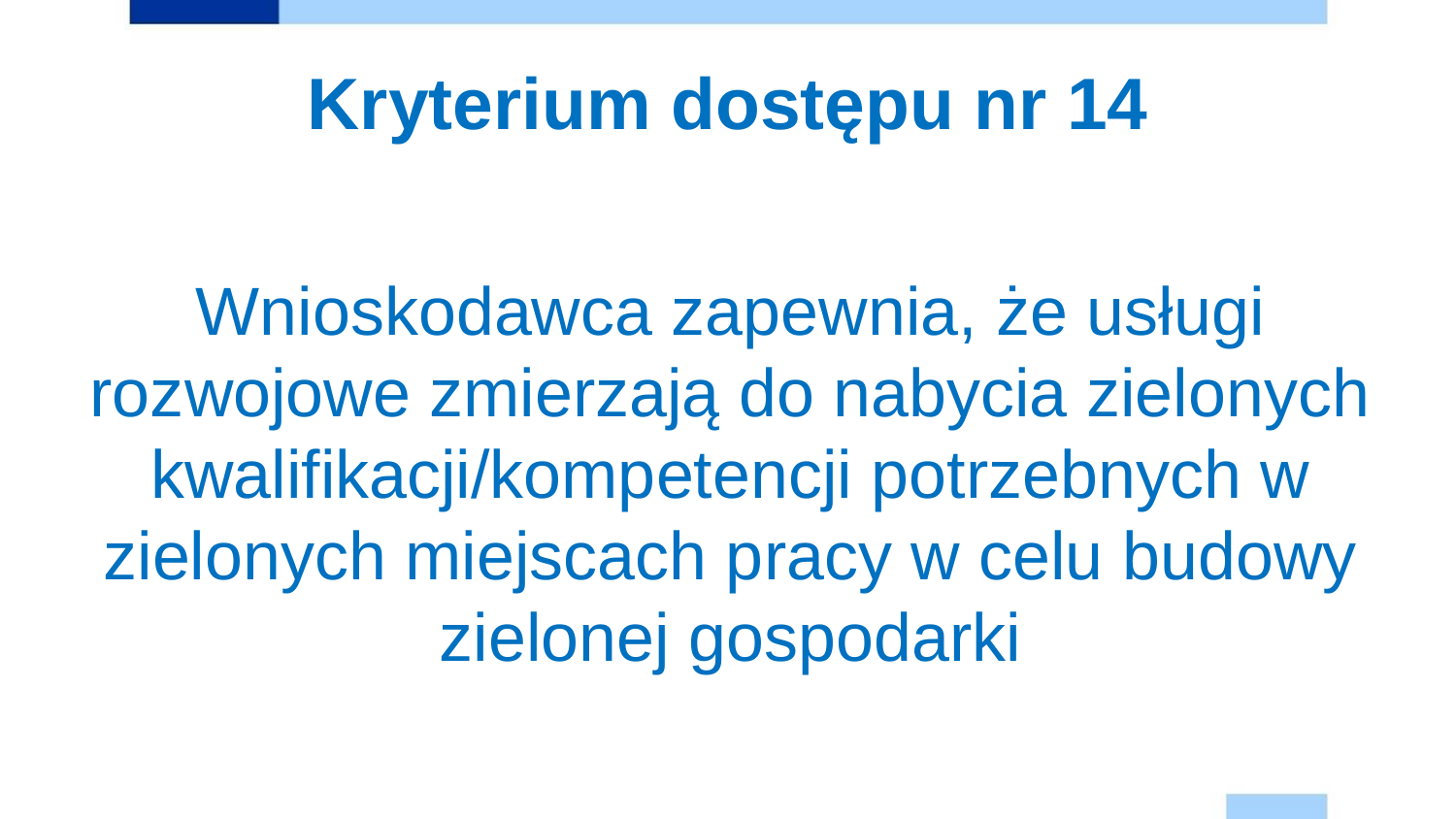

# Kryterium dostępu nr 14
Wnioskodawca zapewnia, że usługi rozwojowe zmierzają do nabycia zielonych kwalifikacji/kompetencji potrzebnych w zielonych miejscach pracy w celu budowy zielonej gospodarki